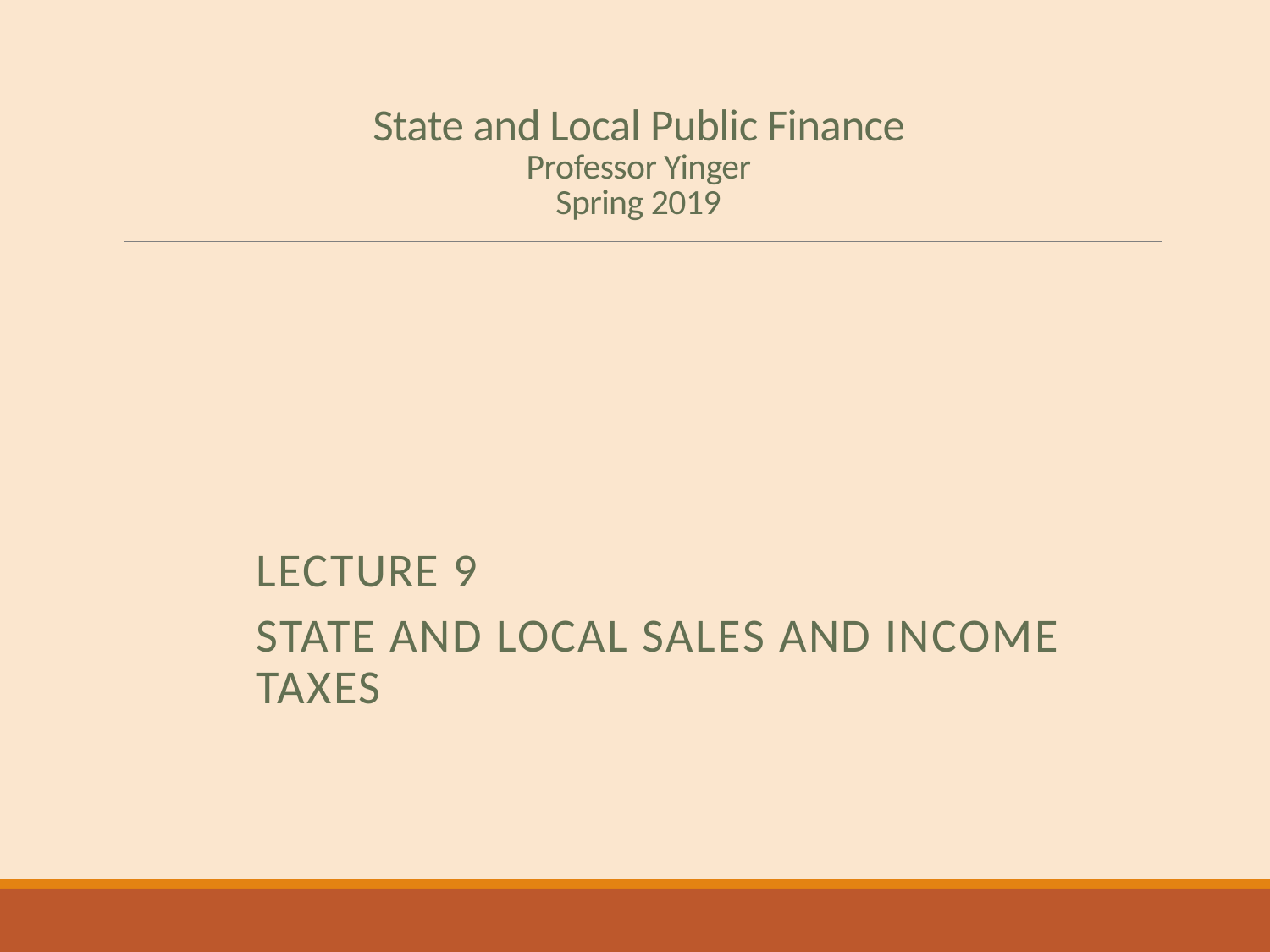

# State and Local Public Finance Professor Yinger Spring 2019
Lecture 9
State and Local Sales and Income Taxes